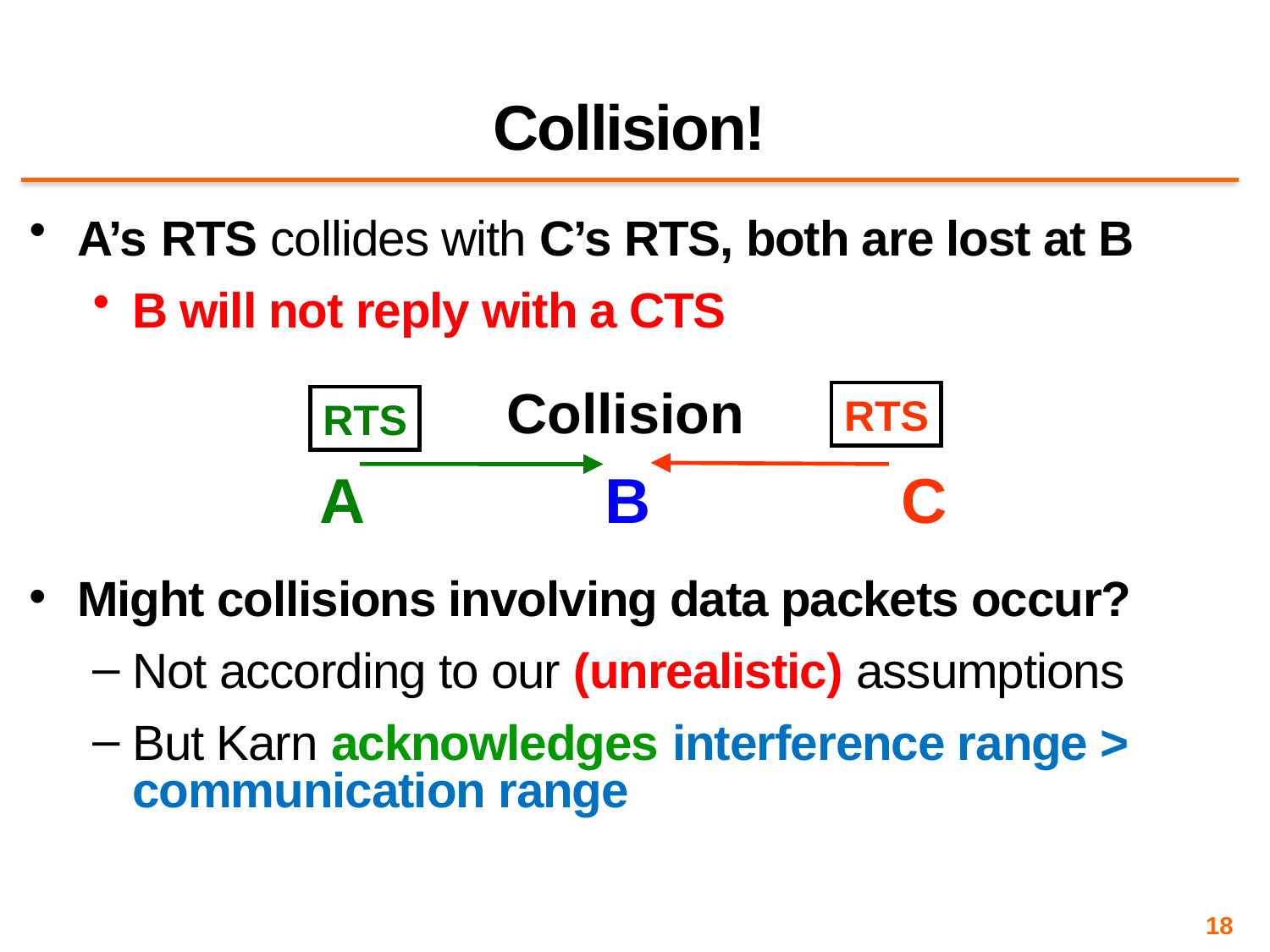

# Collision!
A’s RTS collides with C’s RTS, both are lost at B
B will not reply with a CTS

Might collisions involving data packets occur?
Not according to our (unrealistic) assumptions
But Karn acknowledges interference range > communication range
Collision
RTS
RTS
A
B
C

18